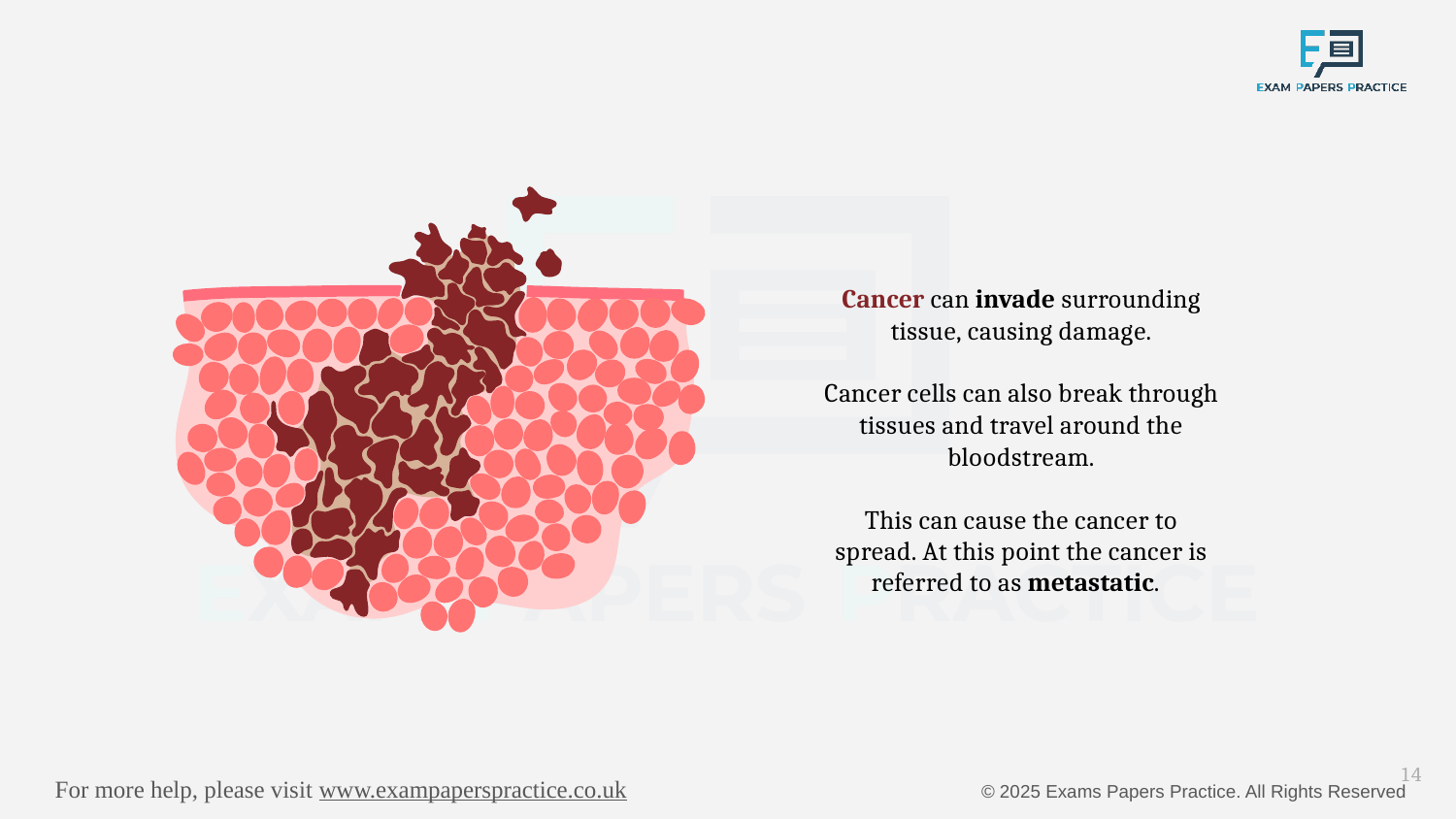

Cancer can invade surrounding tissue, causing damage.

Cancer cells can also break through tissues and travel around the bloodstream.

This can cause the cancer to spread. At this point the cancer is referred to as metastatic.
14